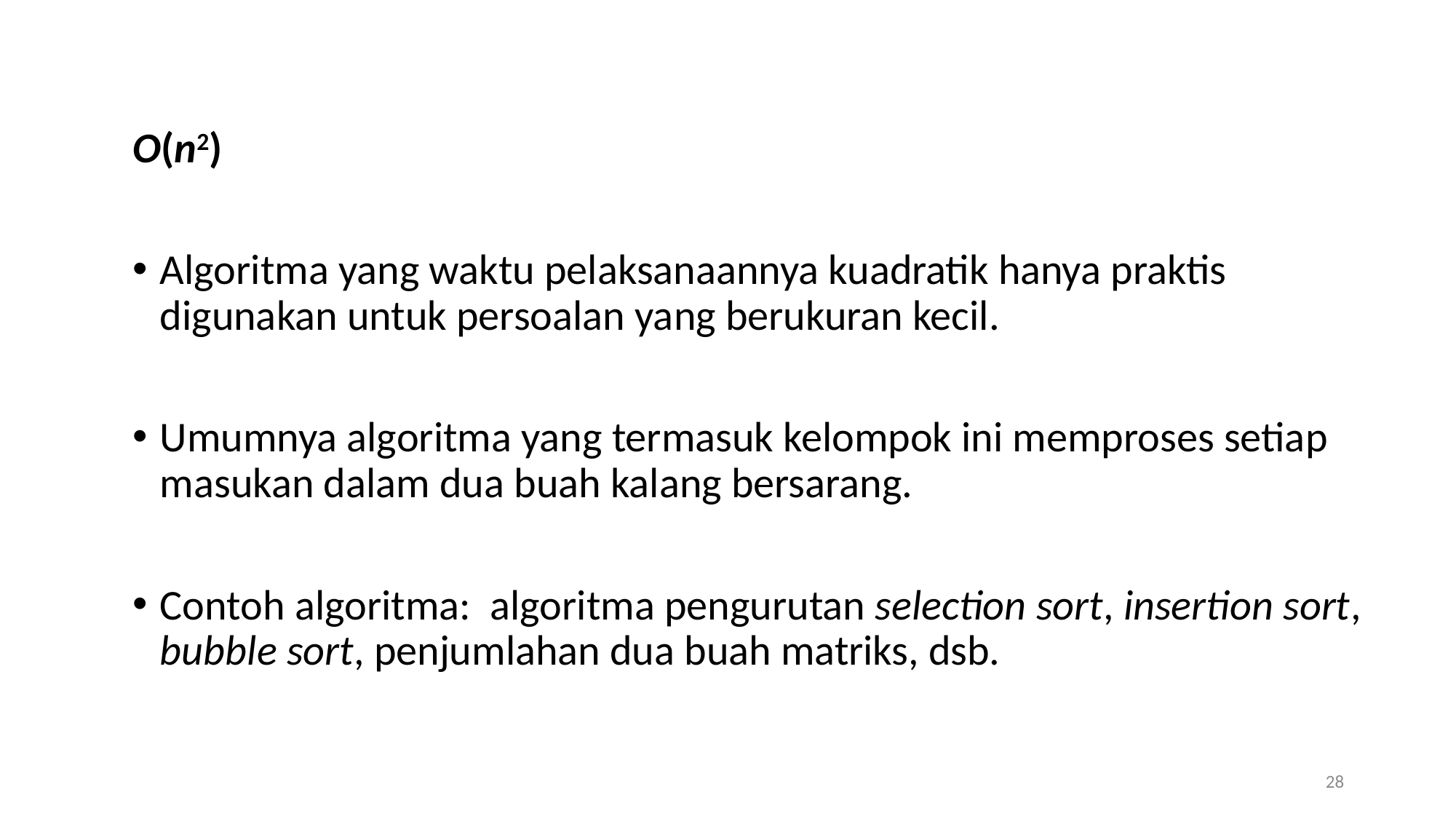

O(n2)

Algoritma yang waktu pelaksanaannya kuadratik hanya praktis digunakan untuk persoalan yang berukuran kecil.

Umumnya algoritma yang termasuk kelompok ini memproses setiap masukan dalam dua buah kalang bersarang.

Contoh algoritma:  algoritma pengurutan selection sort, insertion sort, bubble sort, penjumlahan dua buah matriks, dsb.

28